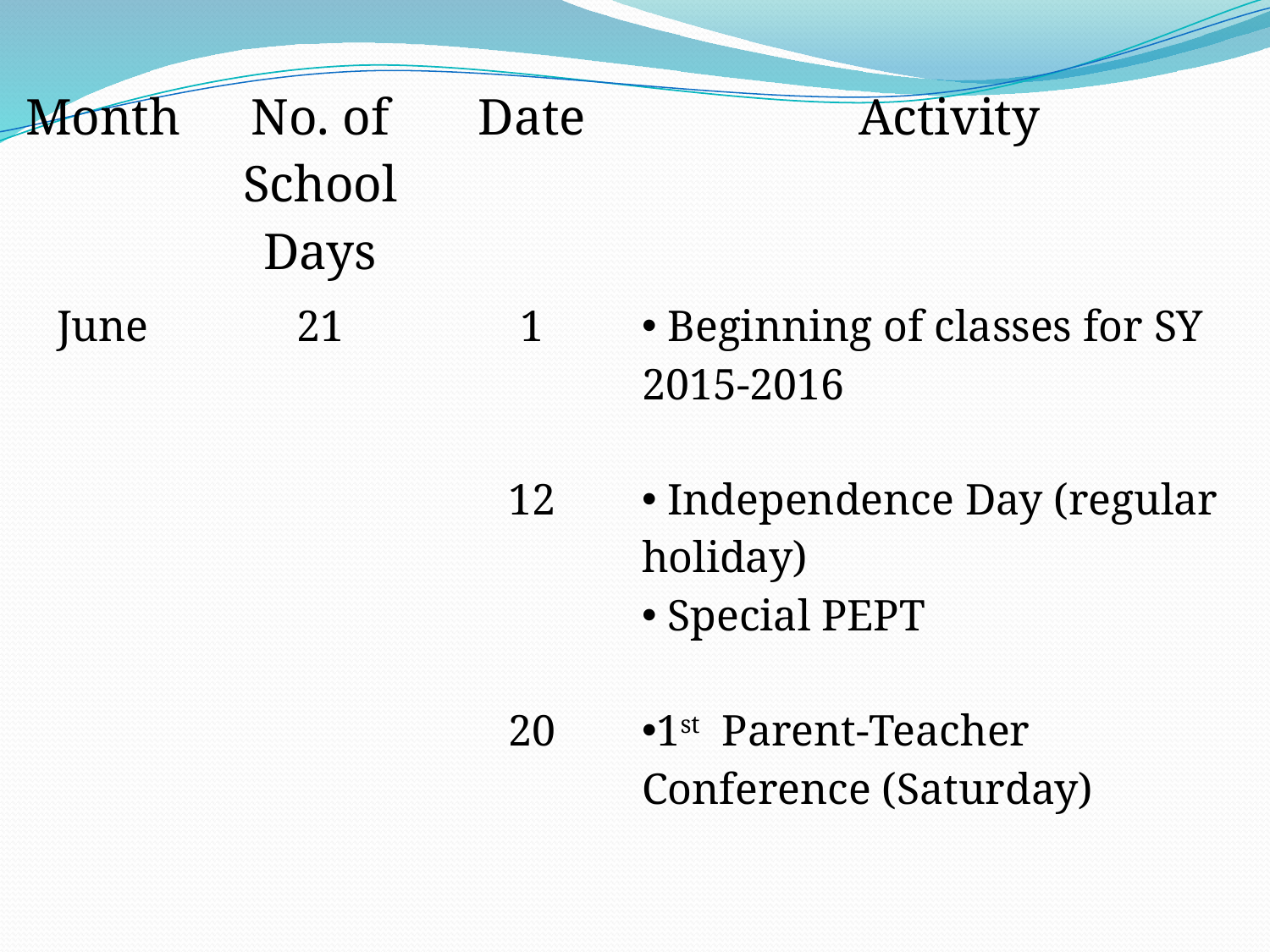

| Month | No. of School Days | Date | Activity |
| --- | --- | --- | --- |
| June | 21 | 1 12 20 | Beginning of classes for SY 2015-2016 Independence Day (regular holiday) Special PEPT 1st Parent-Teacher Conference (Saturday) |
| July | 22 | 17 | Eid’l Fitr (regular holiday- tentative) |